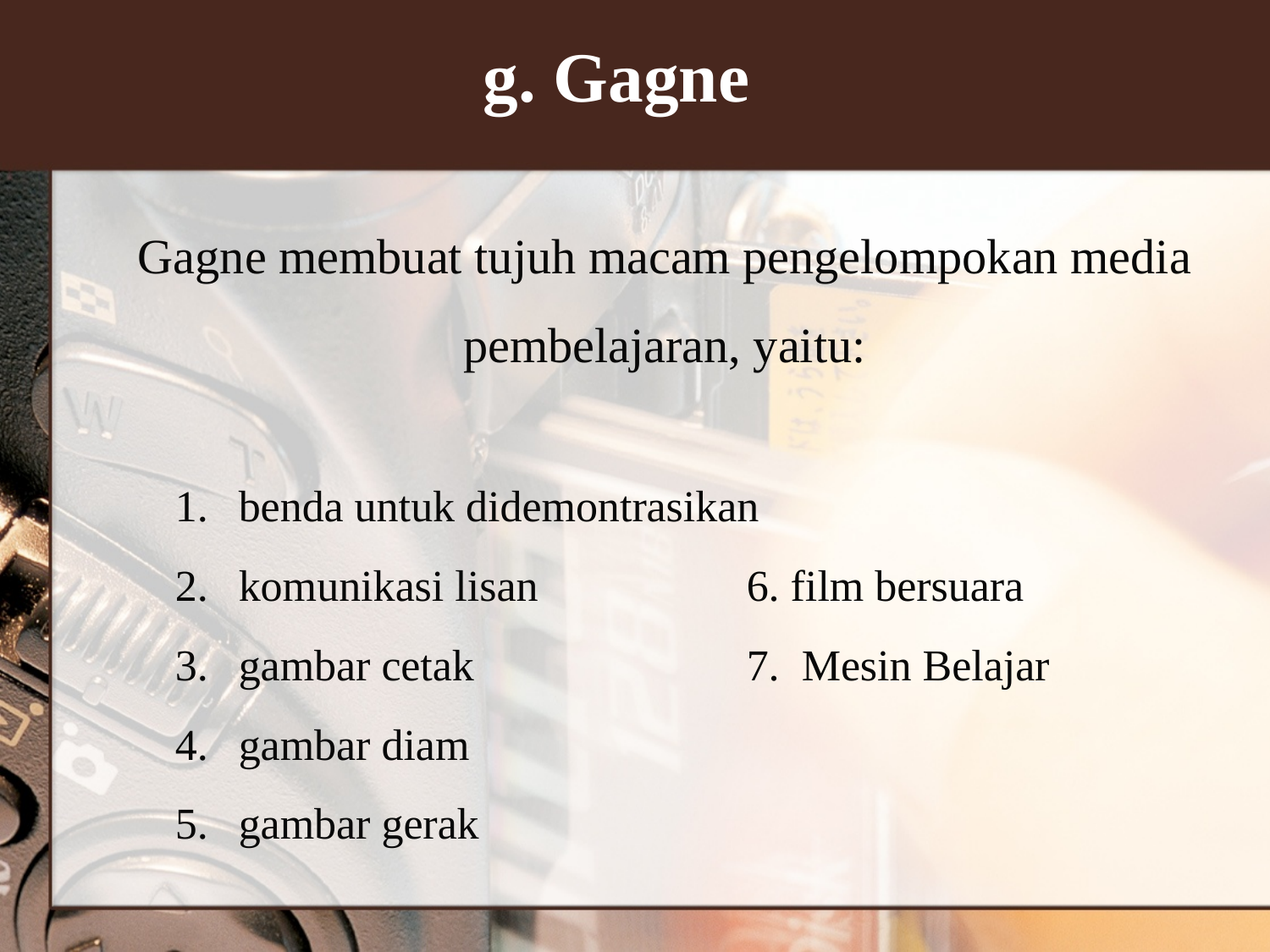

g. Gagne
Gagne membuat tujuh macam pengelompokan media pembelajaran, yaitu:

benda untuk didemontrasikan
komunikasi lisan		6. film bersuara
gambar cetak			7.  Mesin Belajar
gambar diam
gambar gerak